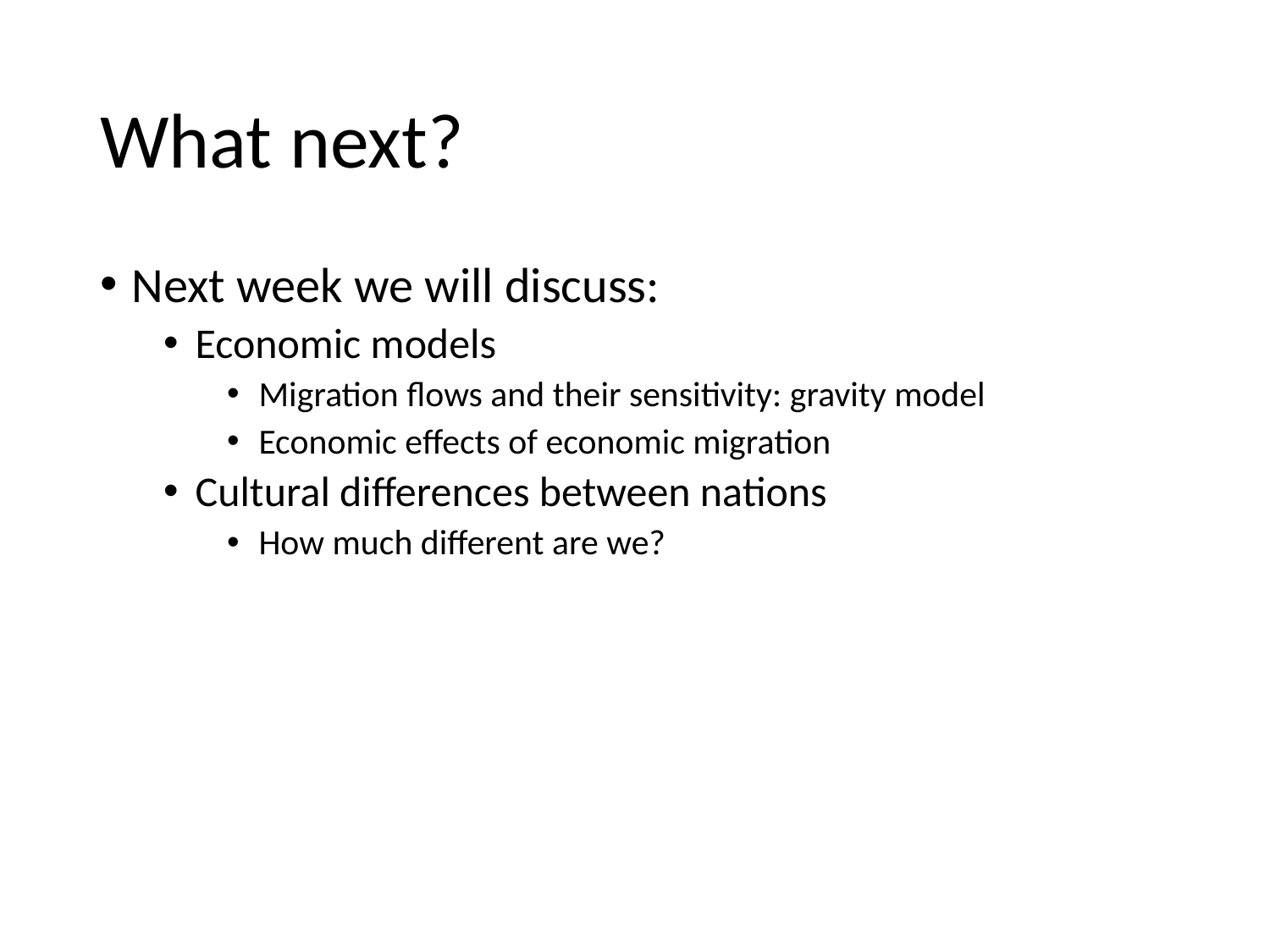

# What next?
Next week we will discuss:
Economic models
Migration flows and their sensitivity: gravity model
Economic effects of economic migration
Cultural differences between nations
How much different are we?